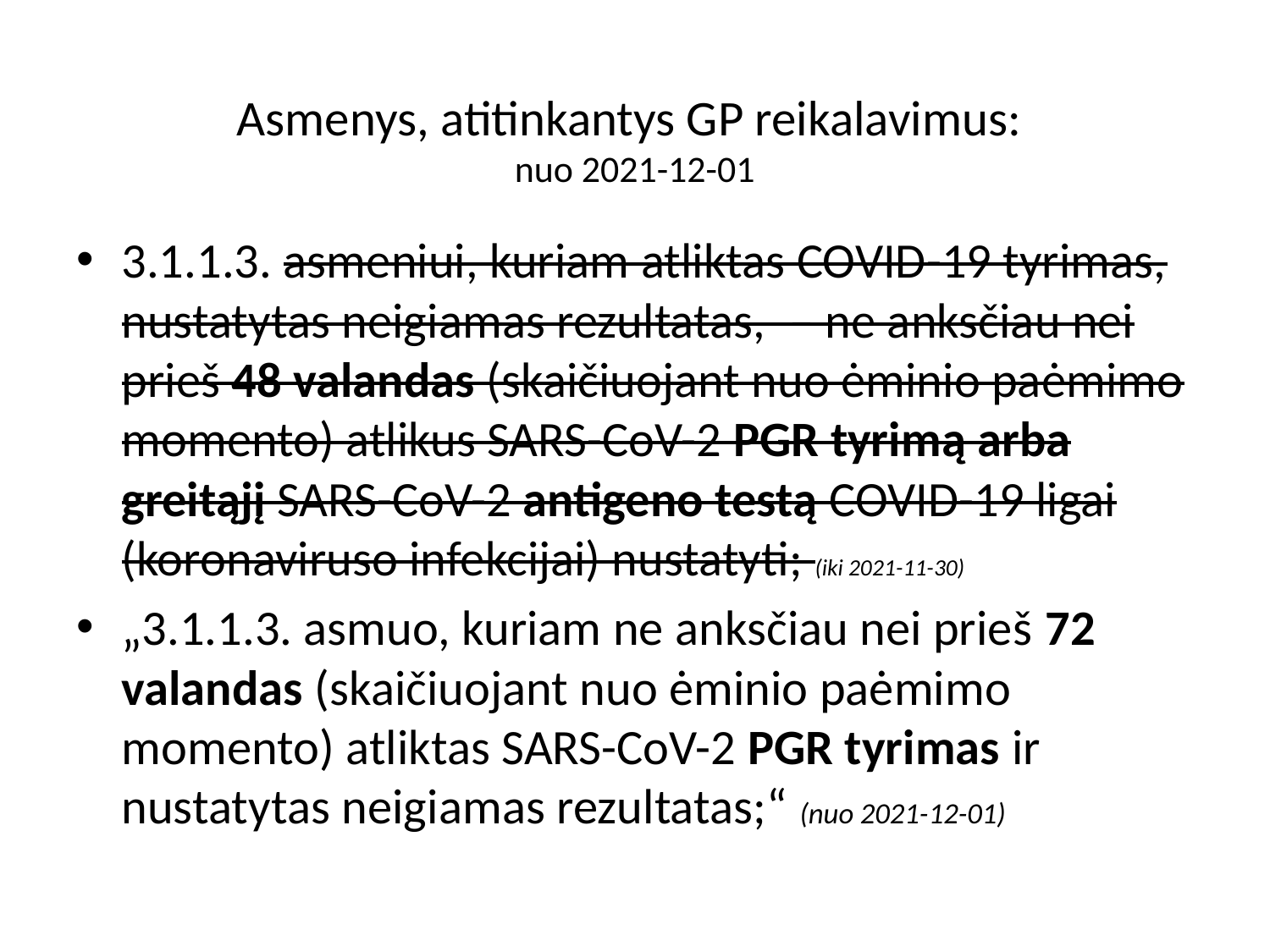

Asmenys, atitinkantys GP reikalavimus:
nuo 2021-12-01

3.1.1.3. asmeniui, kuriam atliktas COVID-19 tyrimas, nustatytas neigiamas rezultatas,  – ne anksčiau nei prieš 48 valandas (skaičiuojant nuo ėminio paėmimo momento) atlikus SARS-CoV-2 PGR tyrimą arba greitąjį SARS-CoV-2 antigeno testą COVID-19 ligai (koronaviruso infekcijai) nustatyti; (iki 2021-11-30)
„3.1.1.3. asmuo, kuriam ne anksčiau nei prieš 72 valandas (skaičiuojant nuo ėminio paėmimo momento) atliktas SARS-CoV-2 PGR tyrimas ir nustatytas neigiamas rezultatas;“ (nuo 2021-12-01)